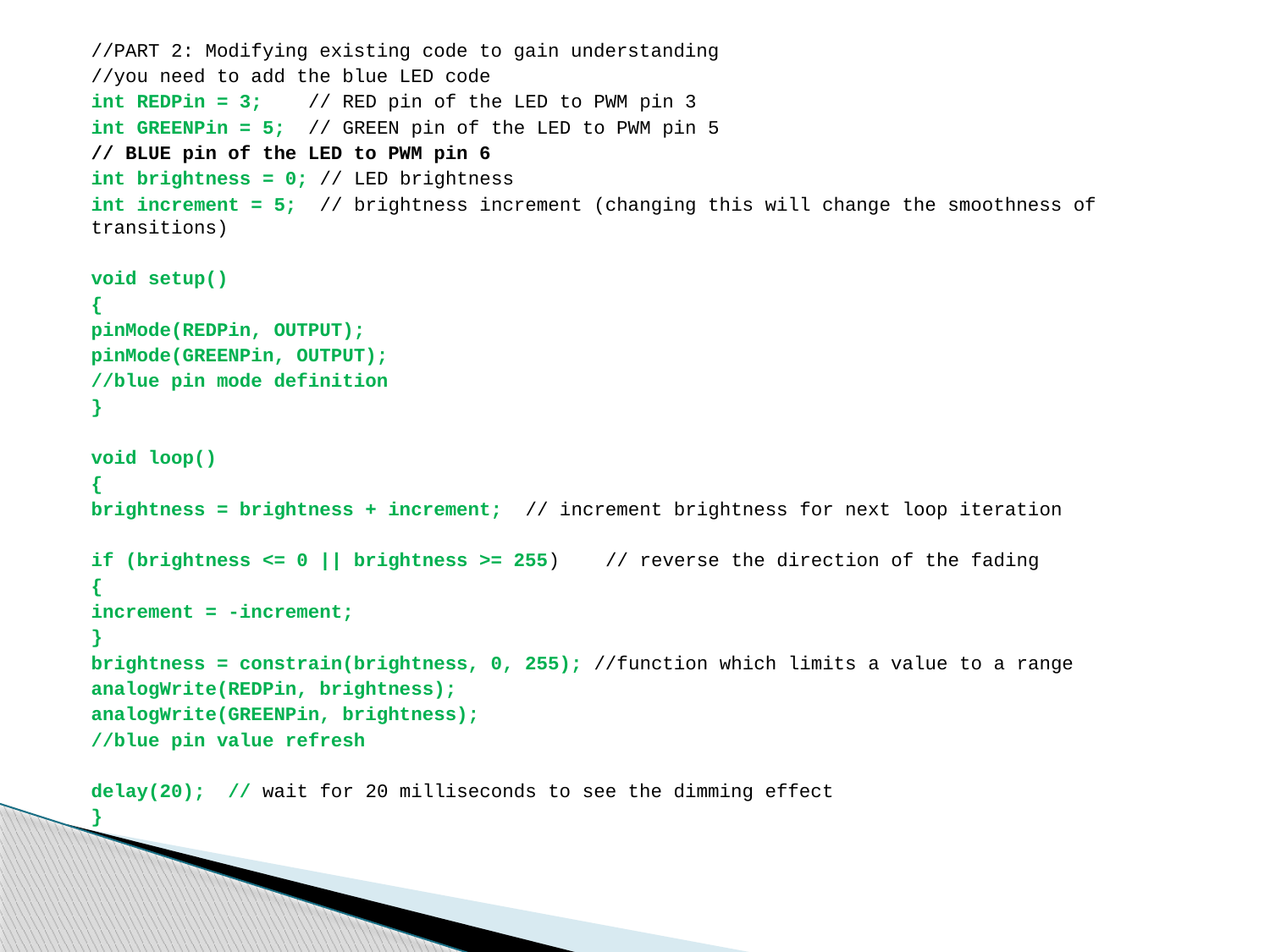

//PART 2: Modifying existing code to gain understanding
//you need to add the blue LED code
int REDPin = 3;    // RED pin of the LED to PWM pin 3
int GREENPin = 5;  // GREEN pin of the LED to PWM pin 5
// BLUE pin of the LED to PWM pin 6
int brightness = 0; // LED brightness
int increment = 5;  // brightness increment (changing this will change the smoothness of transitions)

void setup()
{
	pinMode(REDPin, OUTPUT);
	pinMode(GREENPin, OUTPUT);
	//blue pin mode definition
}

void loop()
{
	brightness = brightness + increment;  // increment brightness for next loop iteration

	if (brightness <= 0 || brightness >= 255)    // reverse the direction of the fading
	{
		increment = -increment;
	}
	brightness = constrain(brightness, 0, 255); //function which limits a value to a range
	analogWrite(REDPin, brightness);
	analogWrite(GREENPin, brightness);
	//blue pin value refresh

	delay(20);  // wait for 20 milliseconds to see the dimming effect
}